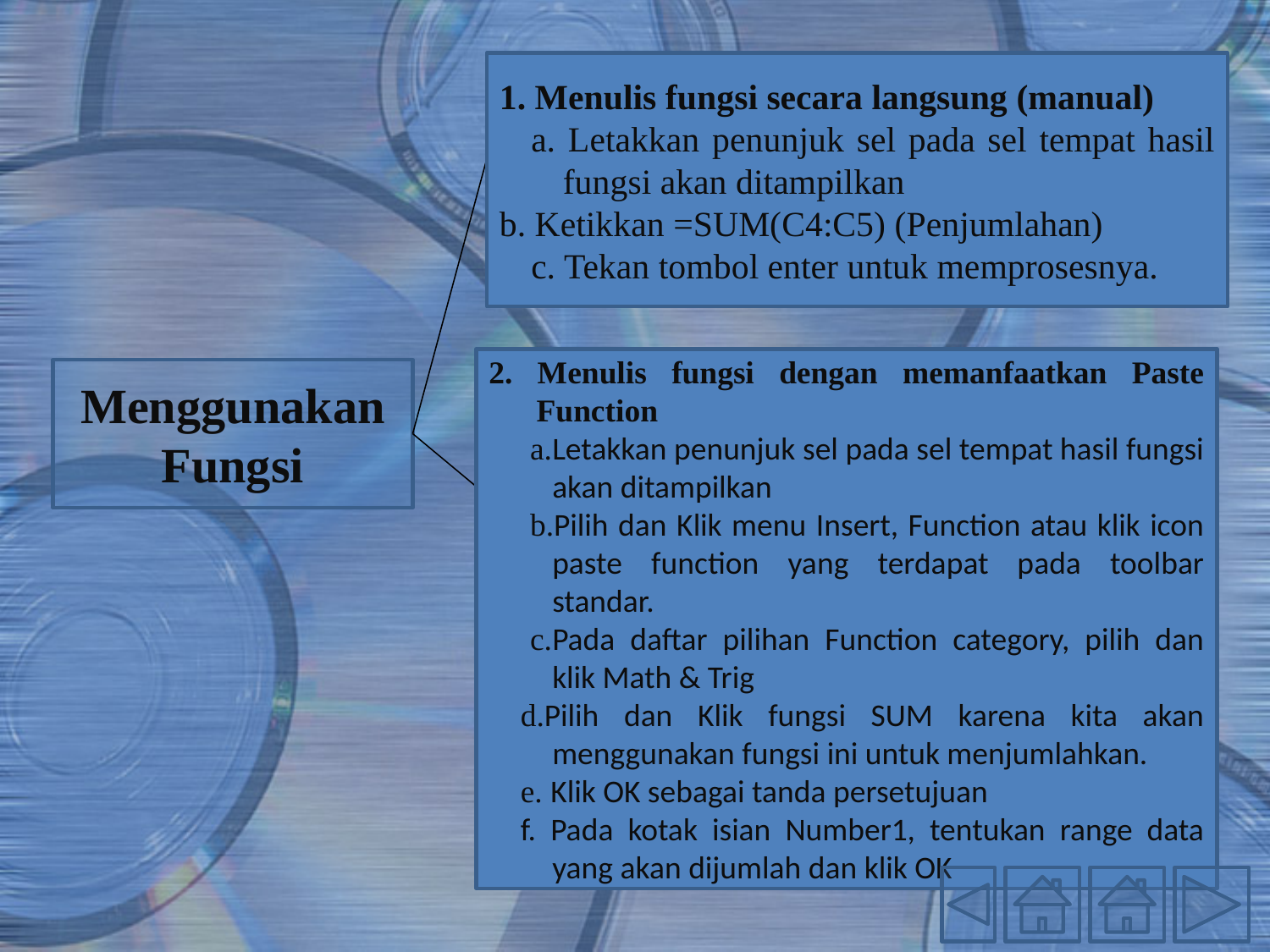

1. Menulis fungsi secara langsung (manual)
a. Letakkan penunjuk sel pada sel tempat hasil fungsi akan ditampilkan
b. Ketikkan =SUM(C4:C5) (Penjumlahan)
c. Tekan tombol enter untuk memprosesnya.
2. Menulis fungsi dengan memanfaatkan Paste Function
a.Letakkan penunjuk sel pada sel tempat hasil fungsi akan ditampilkan
b.Pilih dan Klik menu Insert, Function atau klik icon paste function yang terdapat pada toolbar standar.
c.Pada daftar pilihan Function category, pilih dan klik Math & Trig
d.Pilih dan Klik fungsi SUM karena kita akan menggunakan fungsi ini untuk menjumlahkan.
e. Klik OK sebagai tanda persetujuan
f. Pada kotak isian Number1, tentukan range data yang akan dijumlah dan klik OK
Menggunakan Fungsi